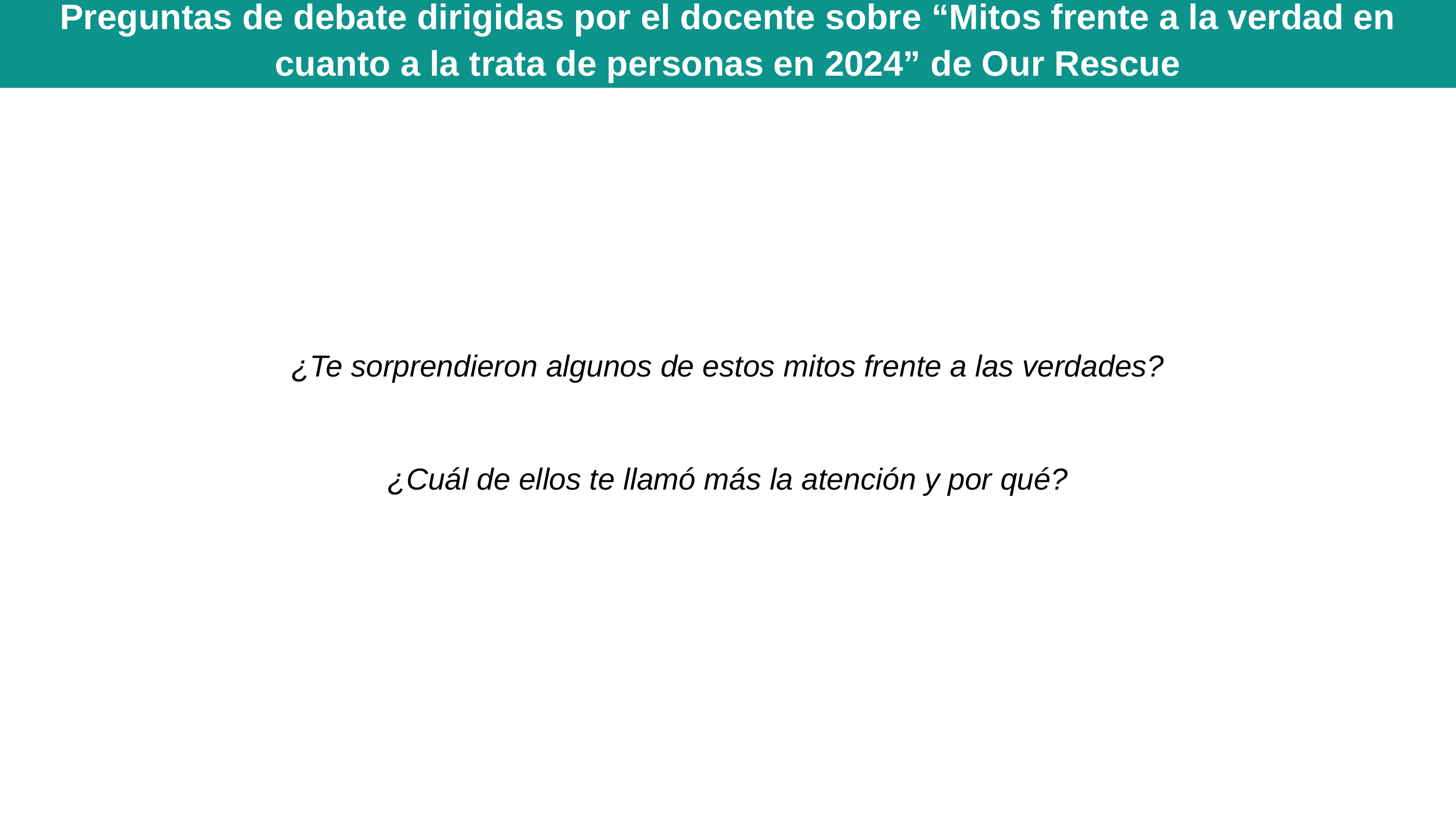

Preguntas de debate dirigidas por el docente sobre “Mitos frente a la verdad en cuanto a la trata de personas en 2024” de Our Rescue
¿Te sorprendieron algunos de estos mitos frente a las verdades?

¿Cuál de ellos te llamó más la atención y por qué?